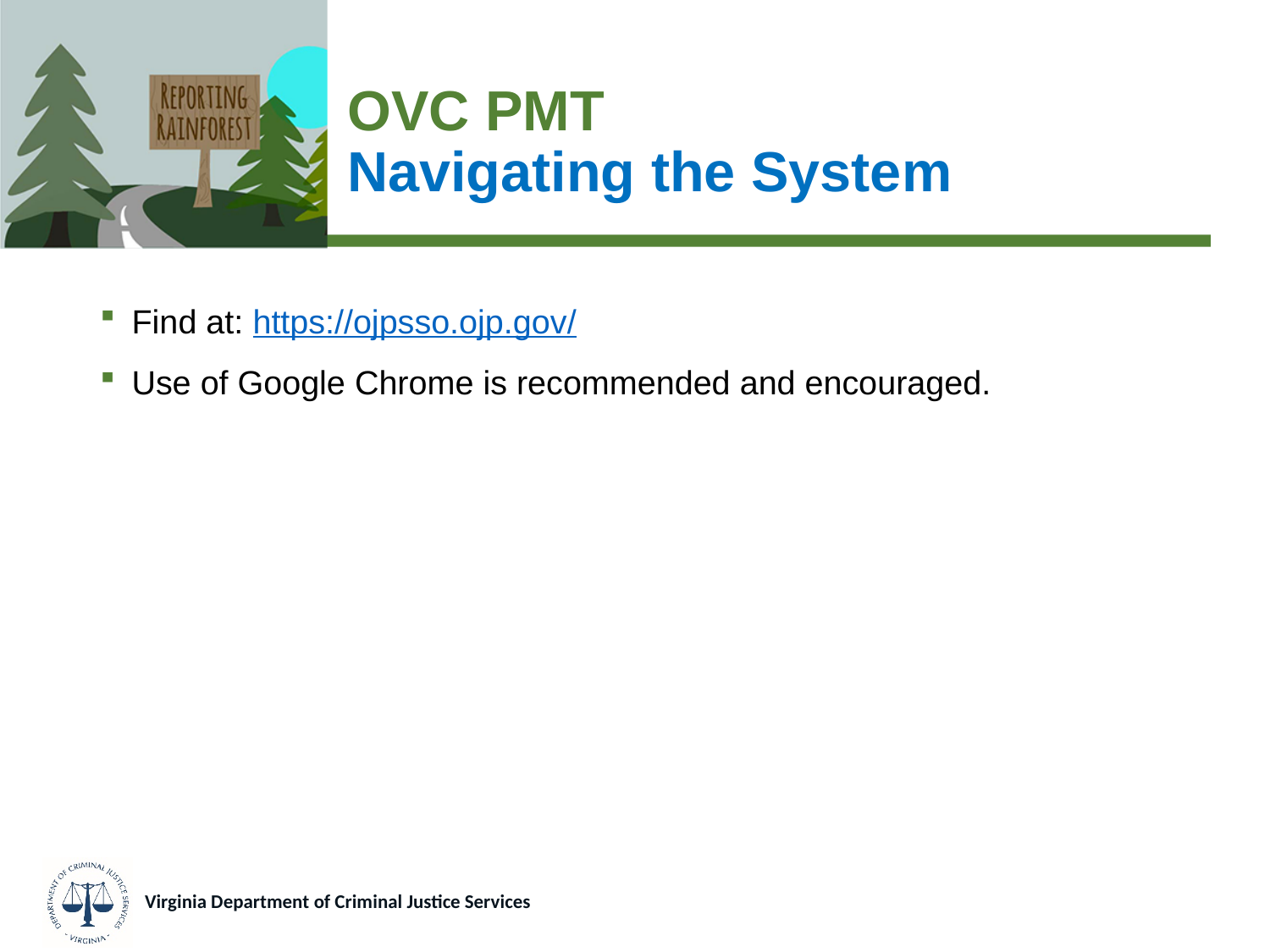

# OVC PMT Navigating the System
Find at: https://ojpsso.ojp.gov/
Use of Google Chrome is recommended and encouraged.

Virginia Department of Criminal Justice Services